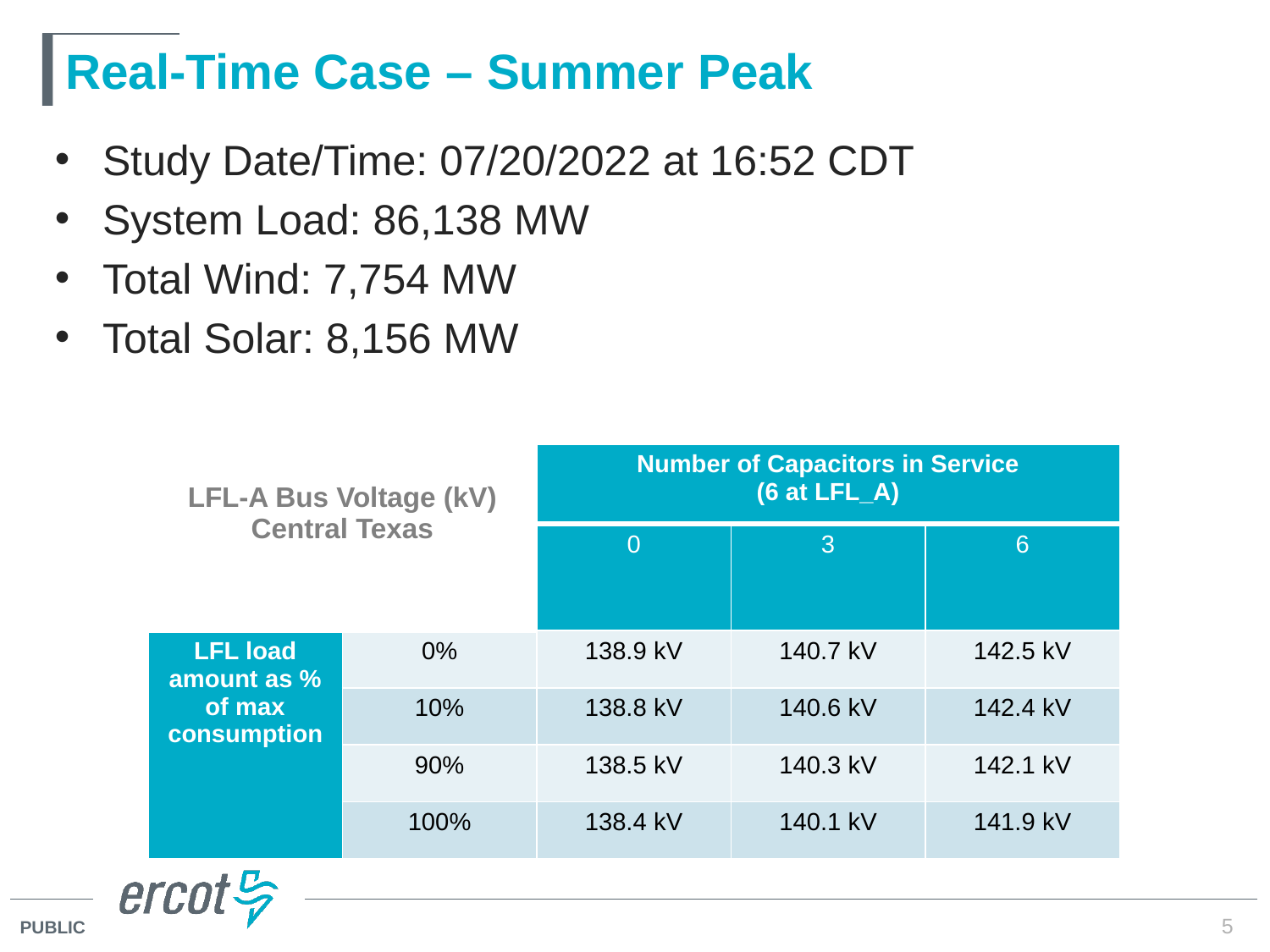

# Real-Time Case – Summer Peak
Study Date/Time: 07/20/2022 at 16:52 CDT
System Load: 86,138 MW
Total Wind: 7,754 MW
Total Solar: 8,156 MW

| LFL-A Bus Voltage (kV) Central Texas |  | Number of Capacitors in Service (6 at LFL\_A) |  |  |
| --- | --- | --- | --- | --- |
| Total Load MW (SNDSW XFMR1 and SNDOW LD\_ALCOA) | Total Load MW (SNDSW XFMR1 and SNDOW LD\_ALCOA) | 0 | 3 | 6 |
| LFL load amount as % of max consumption | 0% | 138.9 kV | 140.7 kV | 142.5 kV |
| 70 | 10% | 138.8 kV | 140.6 kV | 142.4 kV |
| 300 | 90% | 138.5 kV | 140.3 kV | 142.1 kV |
| 370 | 100% | 138.4 kV | 140.1 kV | 141.9 kV |
5